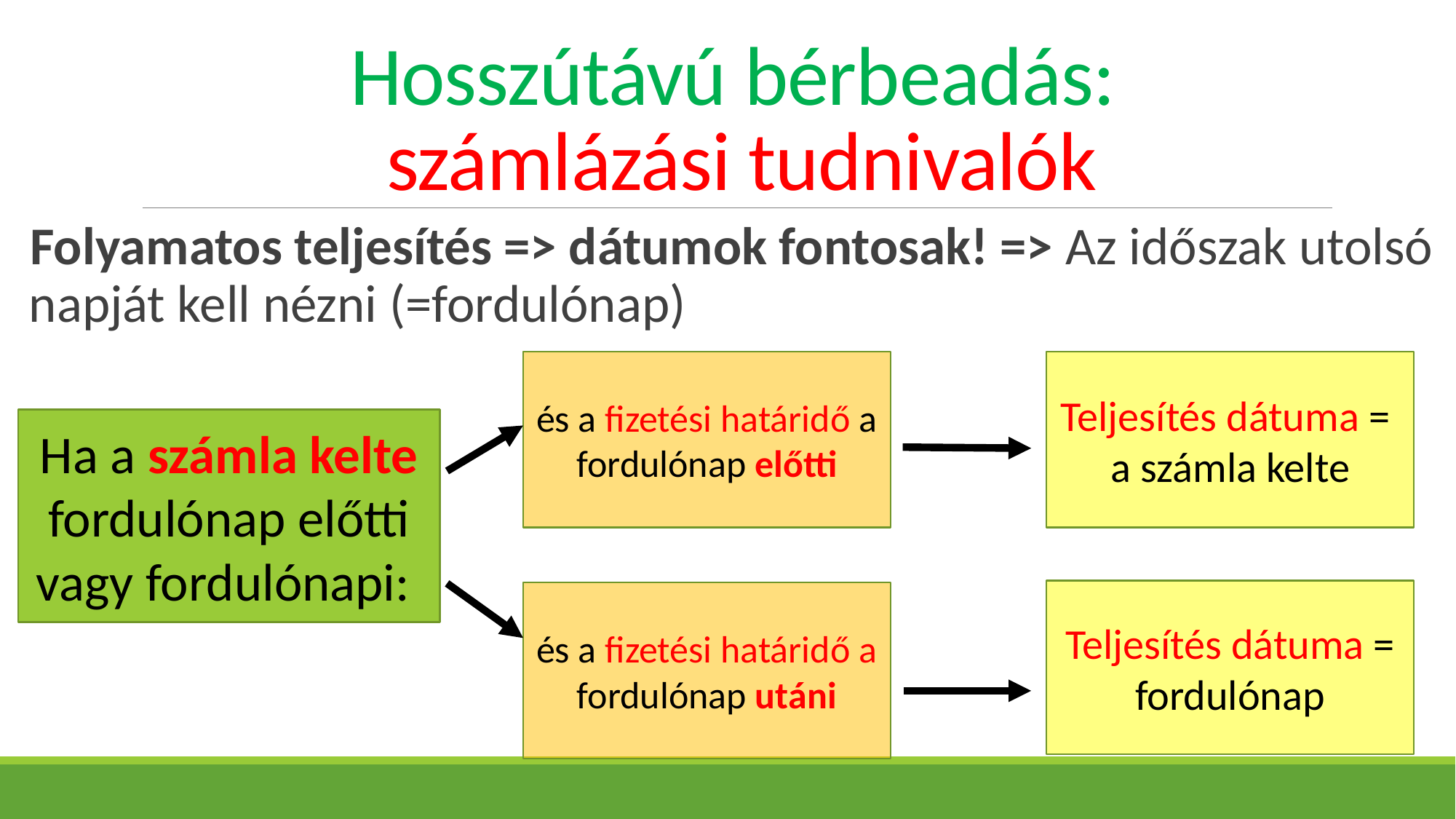

# Hosszútávú bérbeadás: számlázási tudnivalók
Folyamatos teljesítés => dátumok fontosak! => Az időszak utolsó napját kell nézni (=fordulónap)

és a fizetési határidő a
fordulónap előtti
Teljesítés dátuma =
a számla kelte
Ha a számla kelte fordulónap előtti vagy fordulónapi:
Teljesítés dátuma = fordulónap
és a fizetési határidő a fordulónap utáni